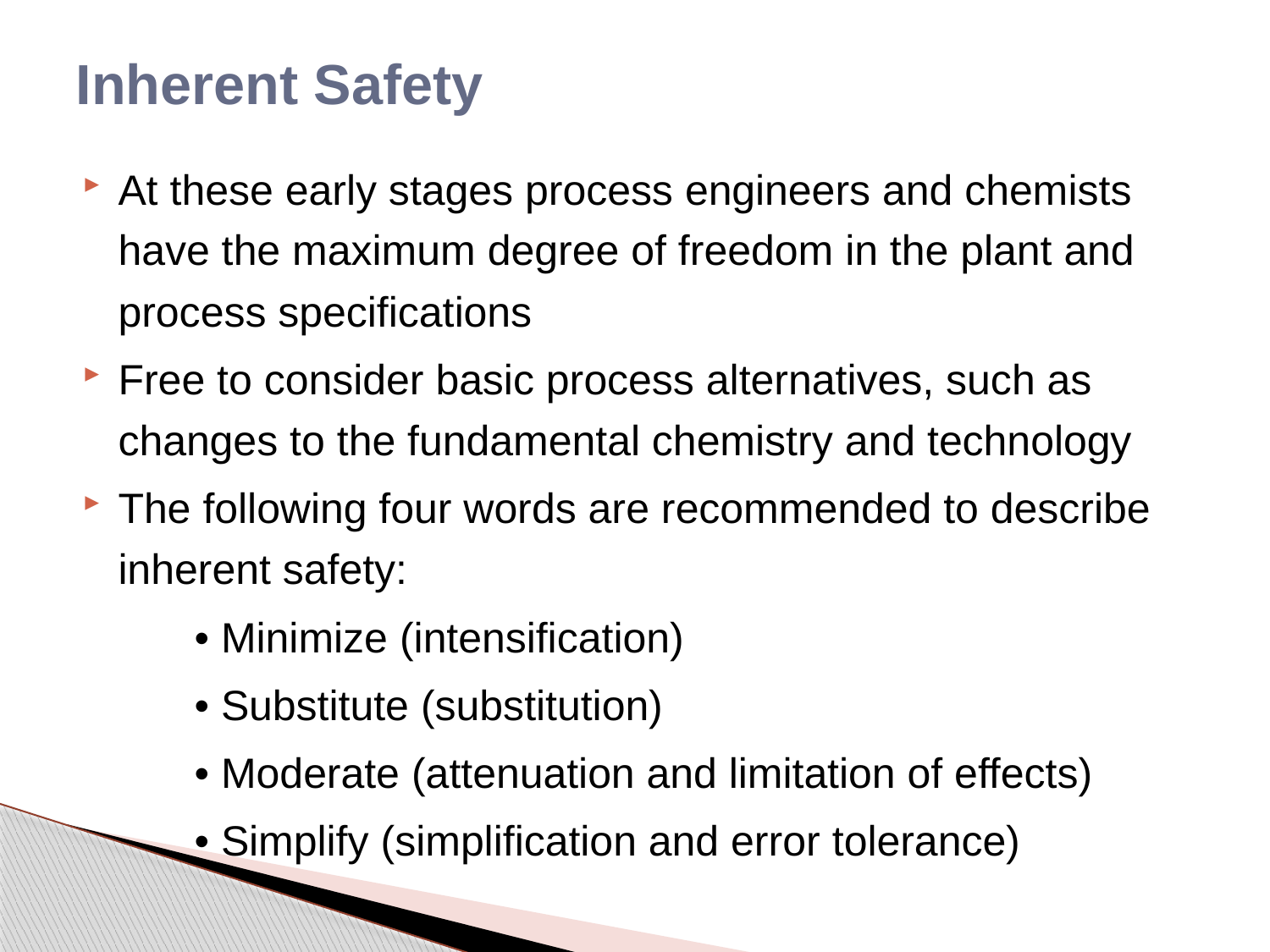

# Inherent Safety
At these early stages process engineers and chemists have the maximum degree of freedom in the plant and process specifications
Free to consider basic process alternatives, such as changes to the fundamental chemistry and technology
The following four words are recommended to describe inherent safety:
	• Minimize (intensification)
	• Substitute (substitution)
	• Moderate (attenuation and limitation of effects)
	• Simplify (simplification and error tolerance)